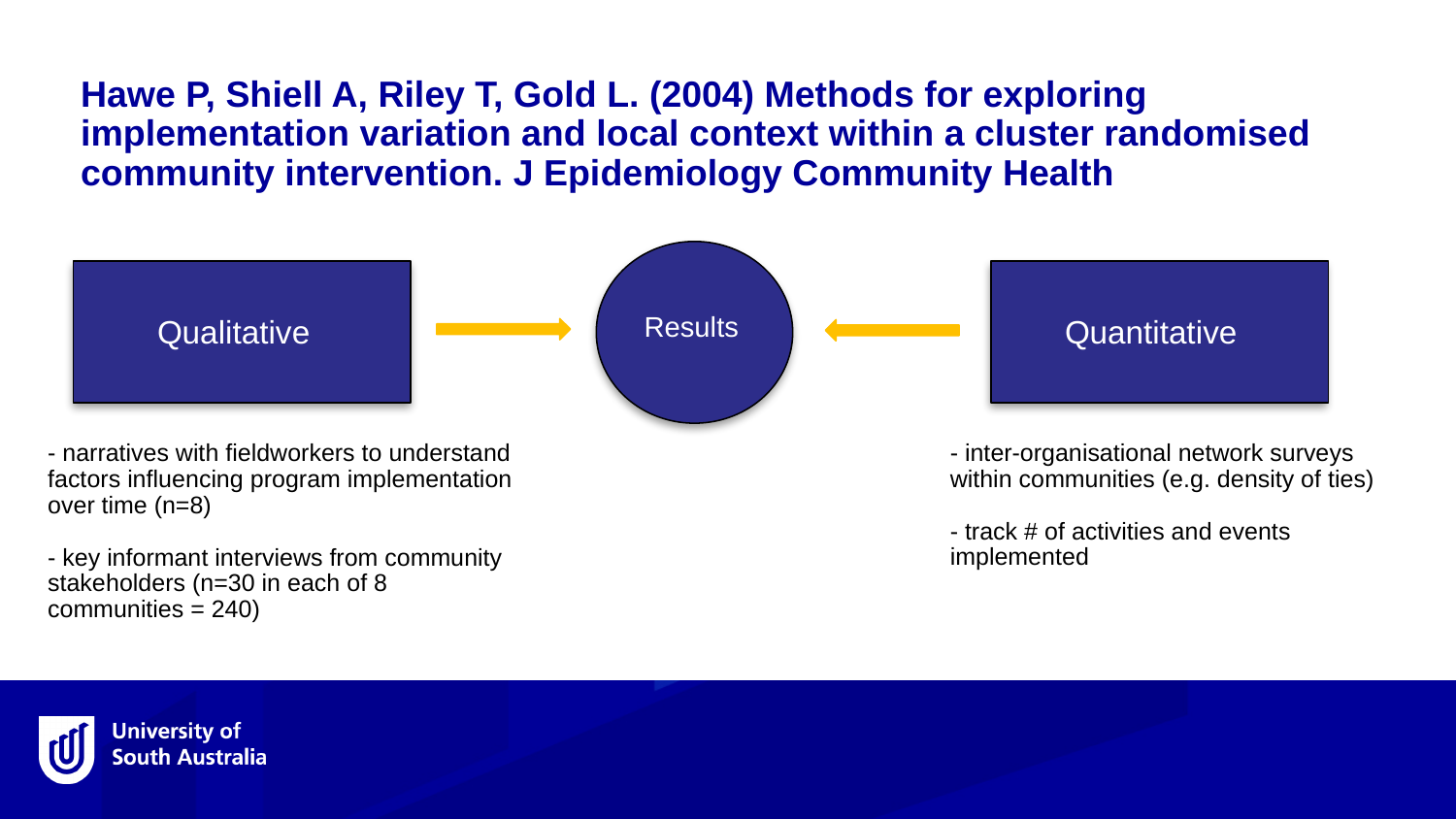

Hawe P, Shiell A, Riley T, Gold L. (2004) Methods for exploring implementation variation and local context within a cluster randomised community intervention. J Epidemiology Community Health

Results

Qualitative
Quantitative

- narratives with fieldworkers to understand factors influencing program implementation over time (n=8)

- key informant interviews from community stakeholders (n=30 in each of 8 communities = 240)

- inter-organisational network surveys within communities (e.g. density of ties)

- track # of activities and events implemented